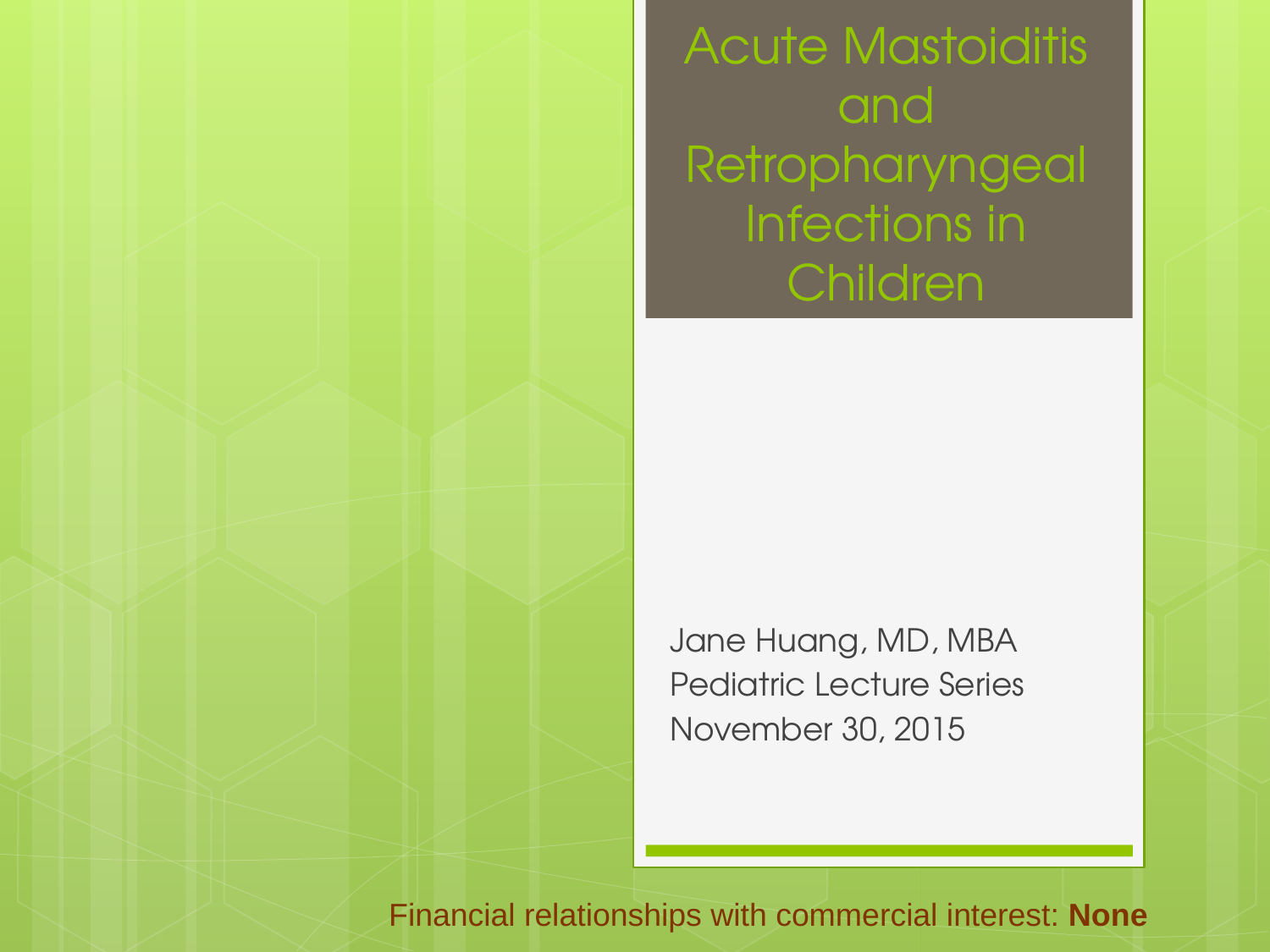

# Acute Mastoiditis and Retropharyngeal Infections in Children
Jane Huang, MD, MBA
Pediatric Lecture Series
November 30, 2015
Financial relationships with commercial interest: None